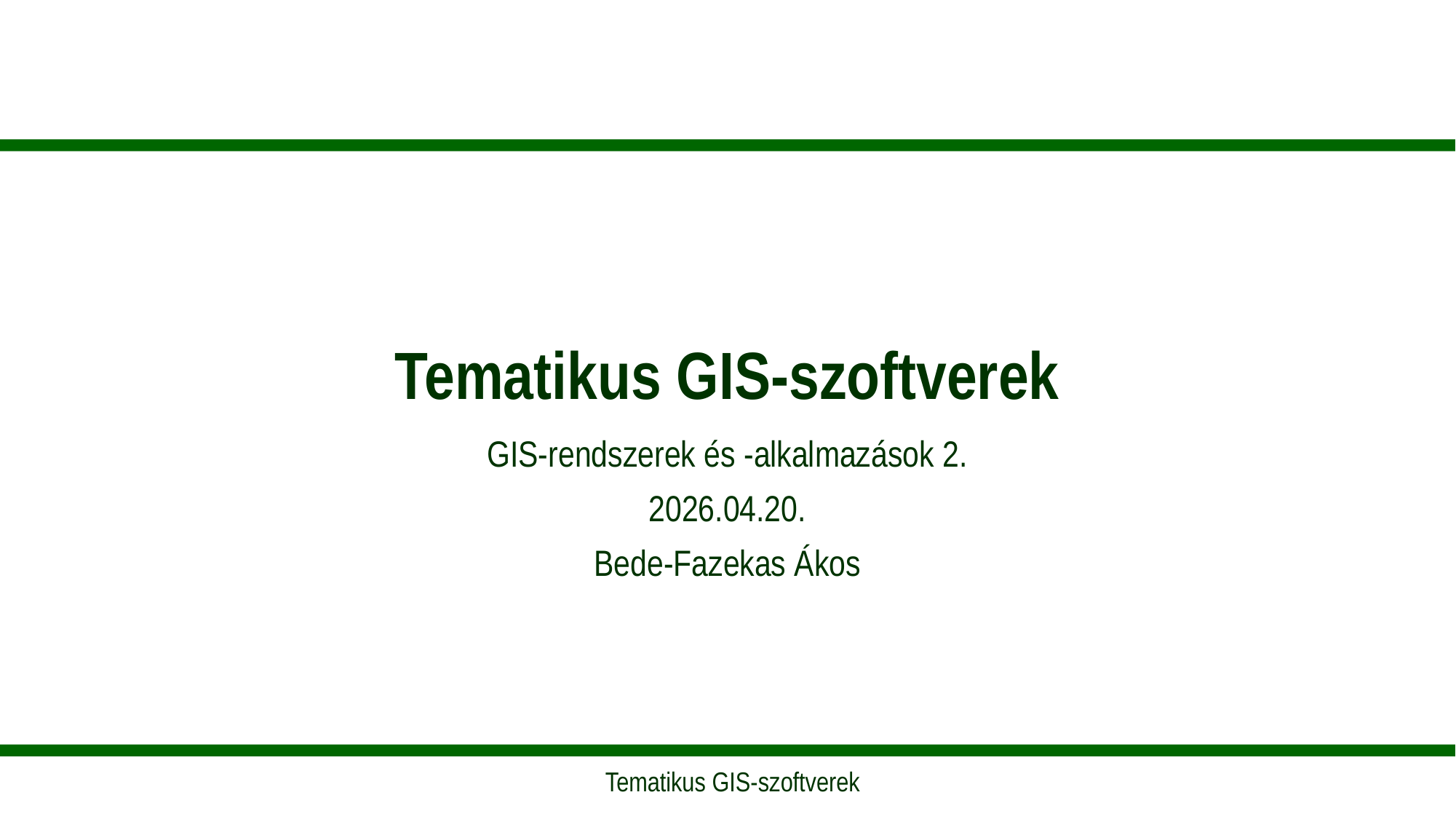

# Tematikus GIS-szoftverek
GIS-rendszerek és -alkalmazások 2.
2026.04.20.
Bede-Fazekas Ákos